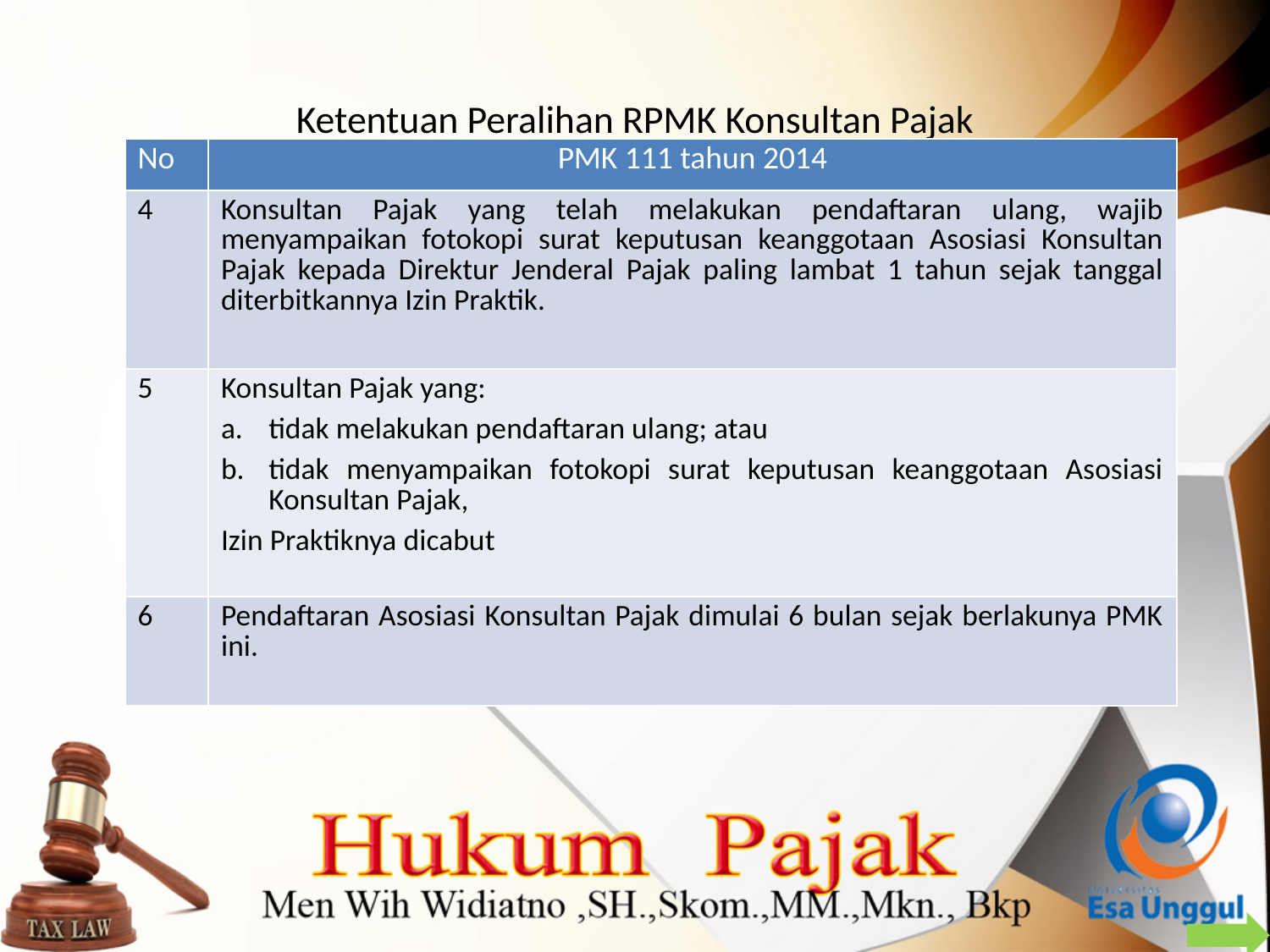

# Ketentuan Peralihan RPMK Konsultan Pajak
| No | PMK 111 tahun 2014 |
| --- | --- |
| 4 | Konsultan Pajak yang telah melakukan pendaftaran ulang, wajib menyampaikan fotokopi surat keputusan keanggotaan Asosiasi Konsultan Pajak kepada Direktur Jenderal Pajak paling lambat 1 tahun sejak tanggal diterbitkannya Izin Praktik. |
| 5 | Konsultan Pajak yang: tidak melakukan pendaftaran ulang; atau tidak menyampaikan fotokopi surat keputusan keanggotaan Asosiasi Konsultan Pajak, Izin Praktiknya dicabut |
| 6 | Pendaftaran Asosiasi Konsultan Pajak dimulai 6 bulan sejak berlakunya PMK ini. |